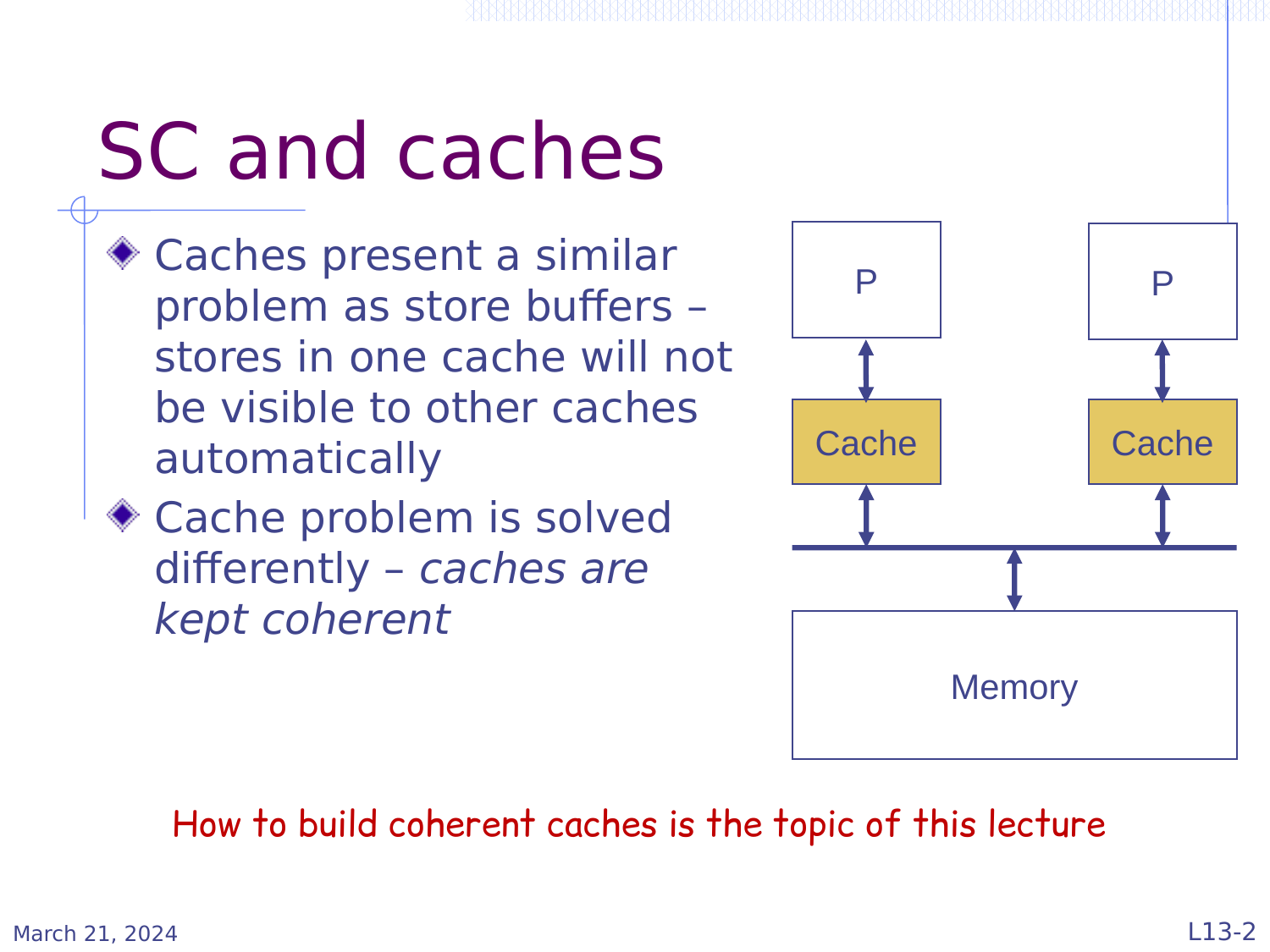

# SC and caches
Caches present a similar problem as store buffers – stores in one cache will not be visible to other caches automatically
Cache problem is solved differently – caches are kept coherent

P
P

Cache
Cache

Memory
How to build coherent caches is the topic of this lecture
March 21, 2024
L13-2